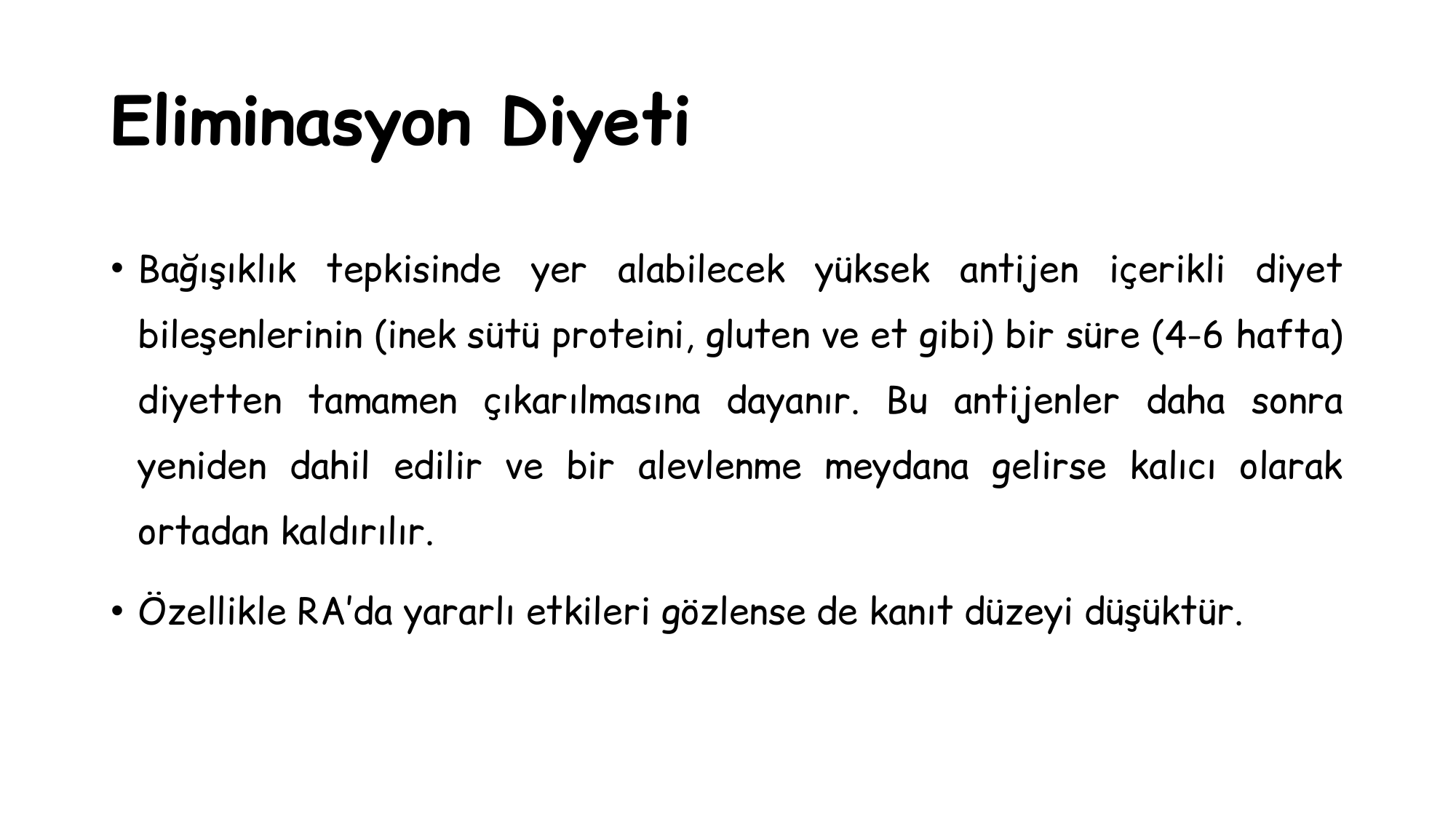

# Eliminasyon Diyeti
Bağışıklık tepkisinde yer alabilecek yüksek antijen içerikli diyet bileşenlerinin (inek sütü proteini, gluten ve et gibi) bir süre (4-6 hafta) diyetten tamamen çıkarılmasına dayanır. Bu antijenler daha sonra yeniden dahil edilir ve bir alevlenme meydana gelirse kalıcı olarak ortadan kaldırılır.
Özellikle RA’da yararlı etkileri gözlense de kanıt düzeyi düşüktür.